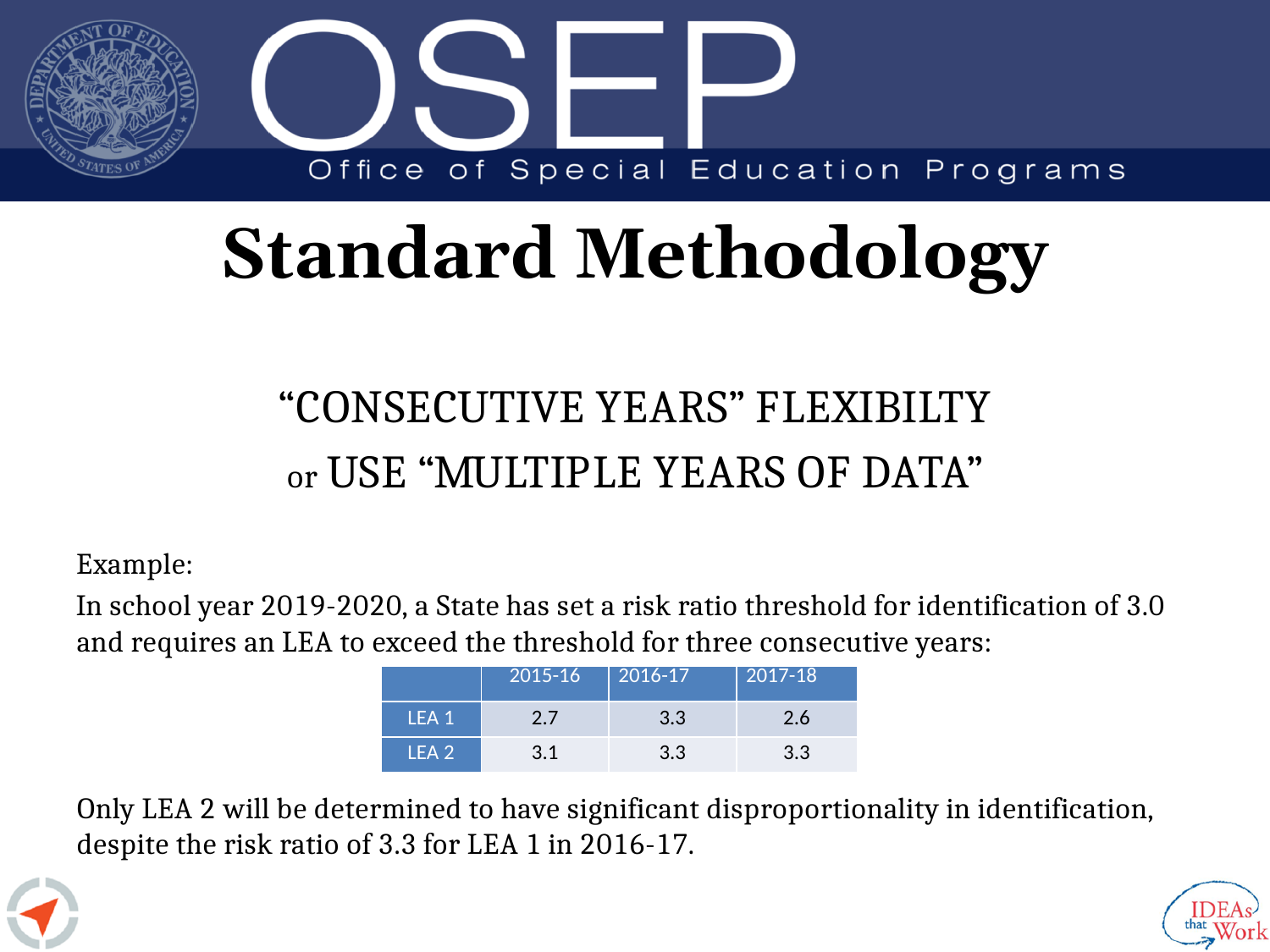

# Standard Methodology
“CONSECUTIVE YEARS” FLEXIBILTY
or USE “MULTIPLE YEARS OF DATA”

Example:
In school year 2019-2020, a State has set a risk ratio threshold for identification of 3.0 and requires an LEA to exceed the threshold for three consecutive years:

Only LEA 2 will be determined to have significant disproportionality in identification, despite the risk ratio of 3.3 for LEA 1 in 2016-17.

|  | 2015-16 | 2016-17 | 2017-18 |
| --- | --- | --- | --- |
| LEA 1 | 2.7 | 3.3 | 2.6 |
| LEA 2 | 3.1 | 3.3 | 3.3 |